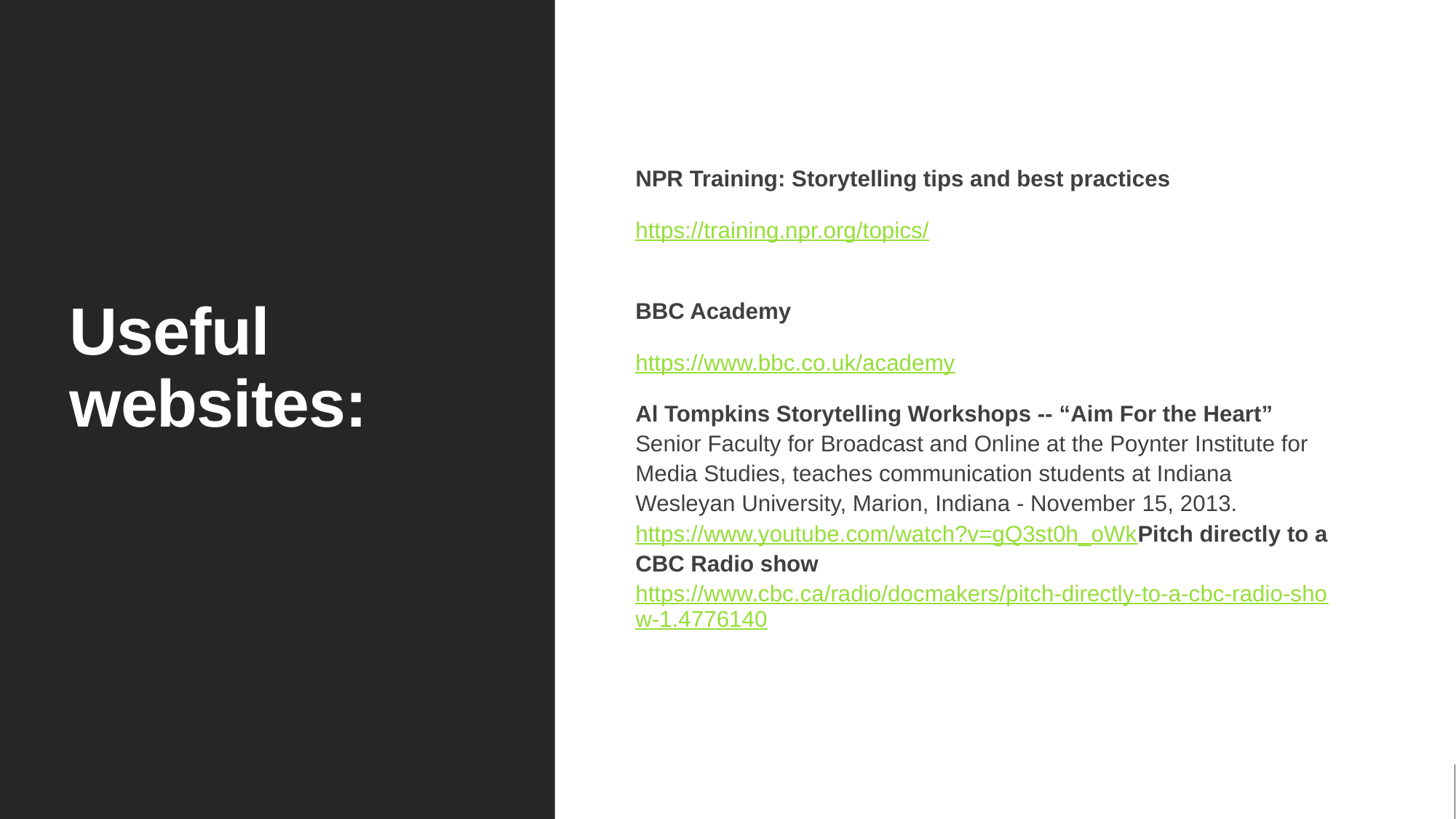

# Useful websites:
NPR Training: Storytelling tips and best practices
https://training.npr.org/topics/
BBC Academy
https://www.bbc.co.uk/academy
Al Tompkins Storytelling Workshops -- “Aim For the Heart”
Senior Faculty for Broadcast and Online at the Poynter Institute for Media Studies, teaches communication students at Indiana Wesleyan University, Marion, Indiana - November 15, 2013.
https://www.youtube.com/watch?v=gQ3st0h_oWk
Pitch directly to a CBC Radio show
https://www.cbc.ca/radio/docmakers/pitch-directly-to-a-cbc-radio-show-1.4776140